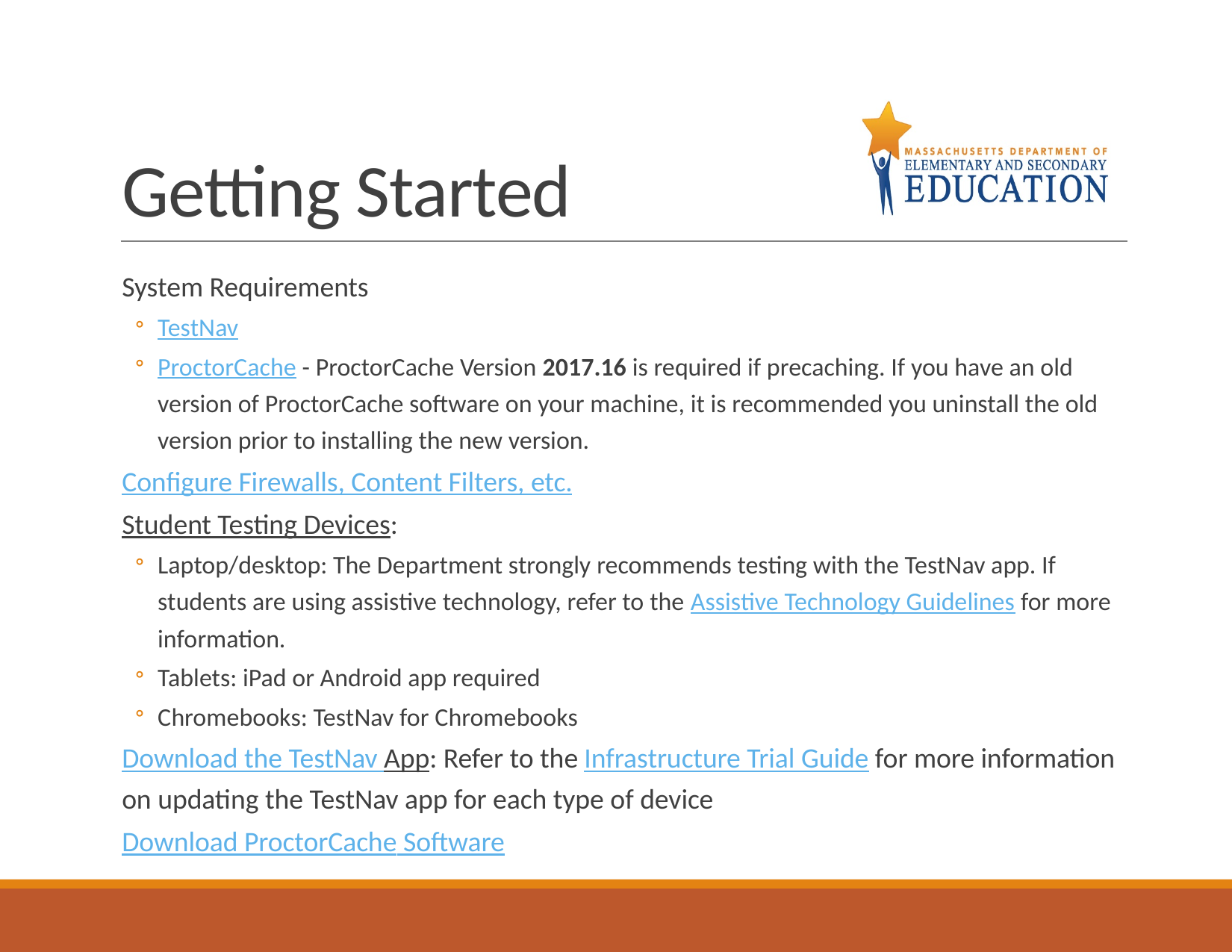

# Getting Started
System Requirements
TestNav
ProctorCache - ProctorCache Version 2017.16 is required if precaching. If you have an old version of ProctorCache software on your machine, it is recommended you uninstall the old version prior to installing the new version.
Configure Firewalls, Content Filters, etc.
Student Testing Devices:
Laptop/desktop: The Department strongly recommends testing with the TestNav app. If students are using assistive technology, refer to the Assistive Technology Guidelines for more information.
Tablets: iPad or Android app required
Chromebooks: TestNav for Chromebooks
Download the TestNav App: Refer to the Infrastructure Trial Guide for more information on updating the TestNav app for each type of device
Download ProctorCache Software